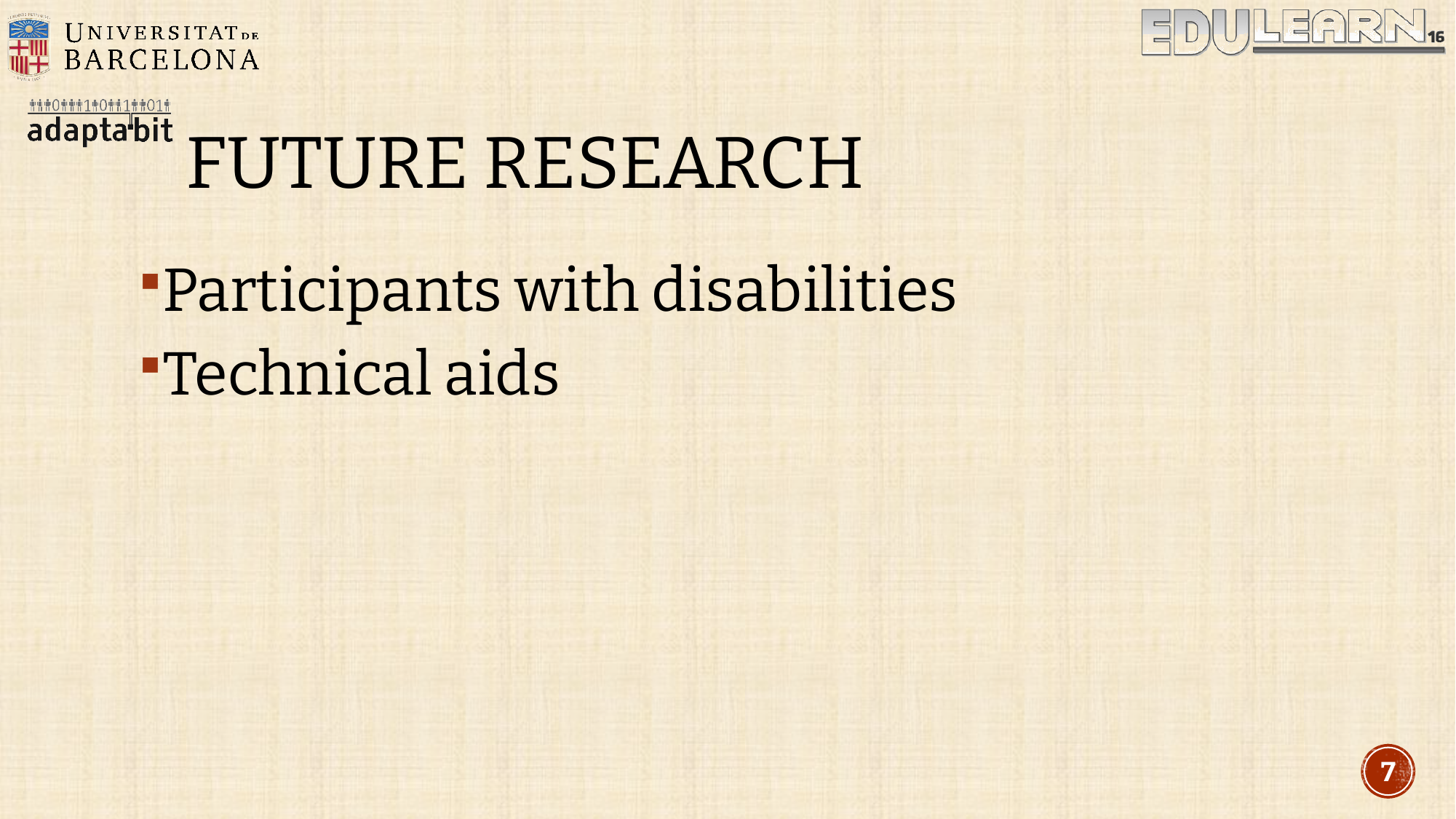

# Future research
Participants with disabilities
Technical aids
7